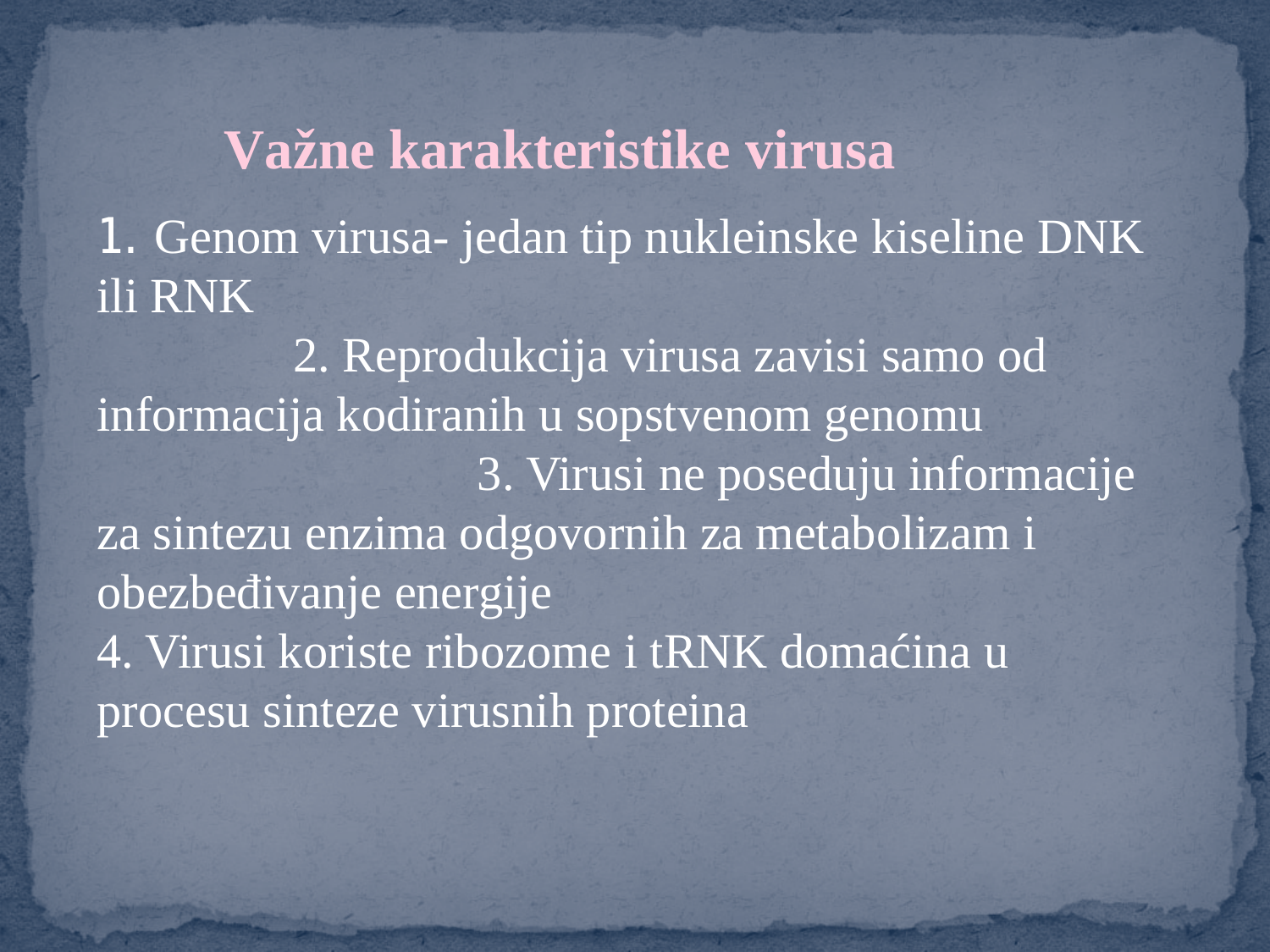

Važne karakteristike virusa
1. Genom virusa- jedan tip nukleinske kiseline DNK ili RNK                                                                                           2. Reprodukcija virusa zavisi samo od informacija kodiranih u sopstvenom genomu                                               3. Virusi ne poseduju informacije za sintezu enzima odgovornih za metabolizam i obezbeđivanje energije                                                 4. Virusi koriste ribozome i tRNK domaćina u procesu sinteze virusnih proteina